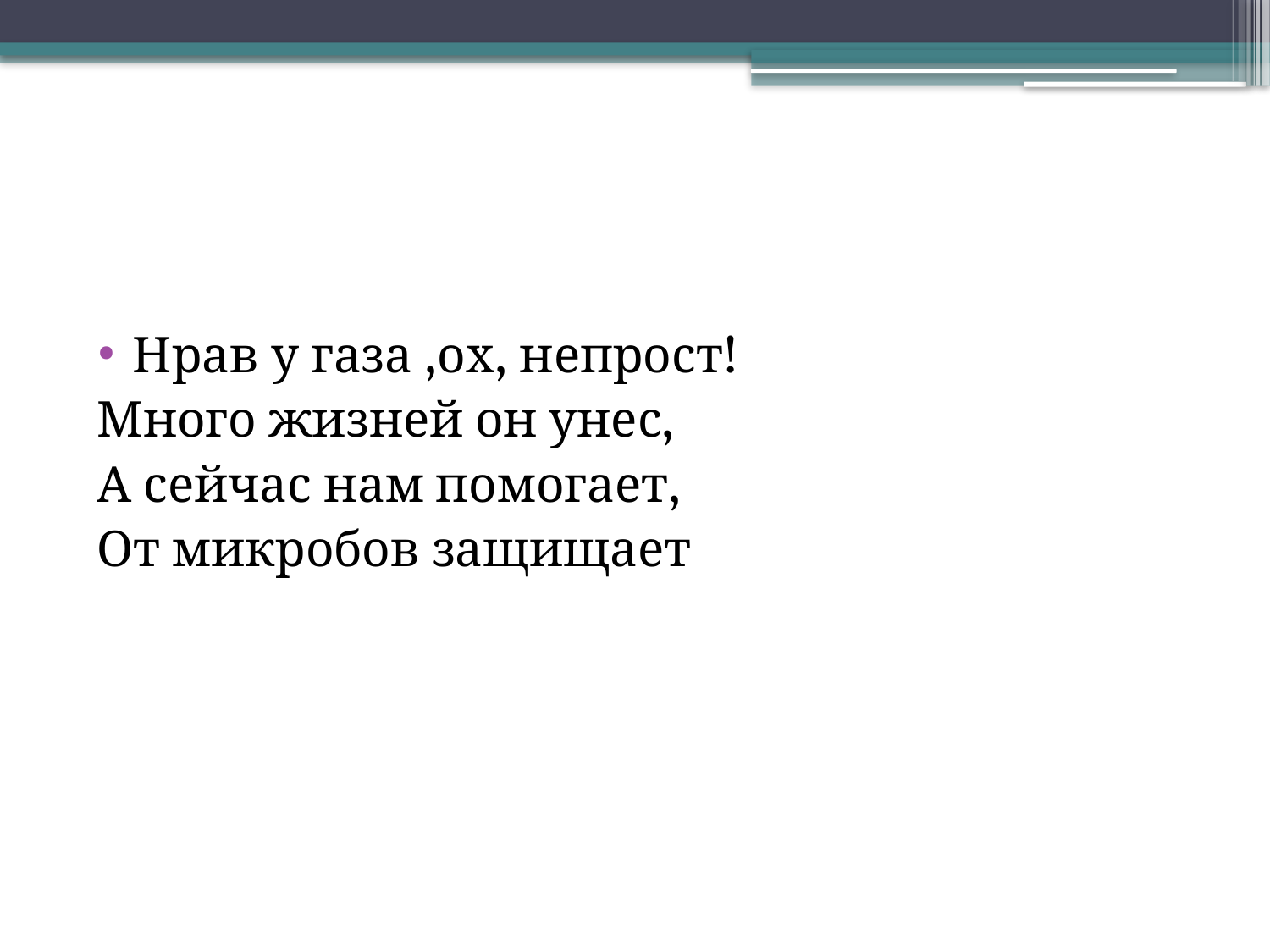

#
Нрав у газа ,ох, непрост!
Много жизней он унес,
А сейчас нам помогает,
От микробов защищает